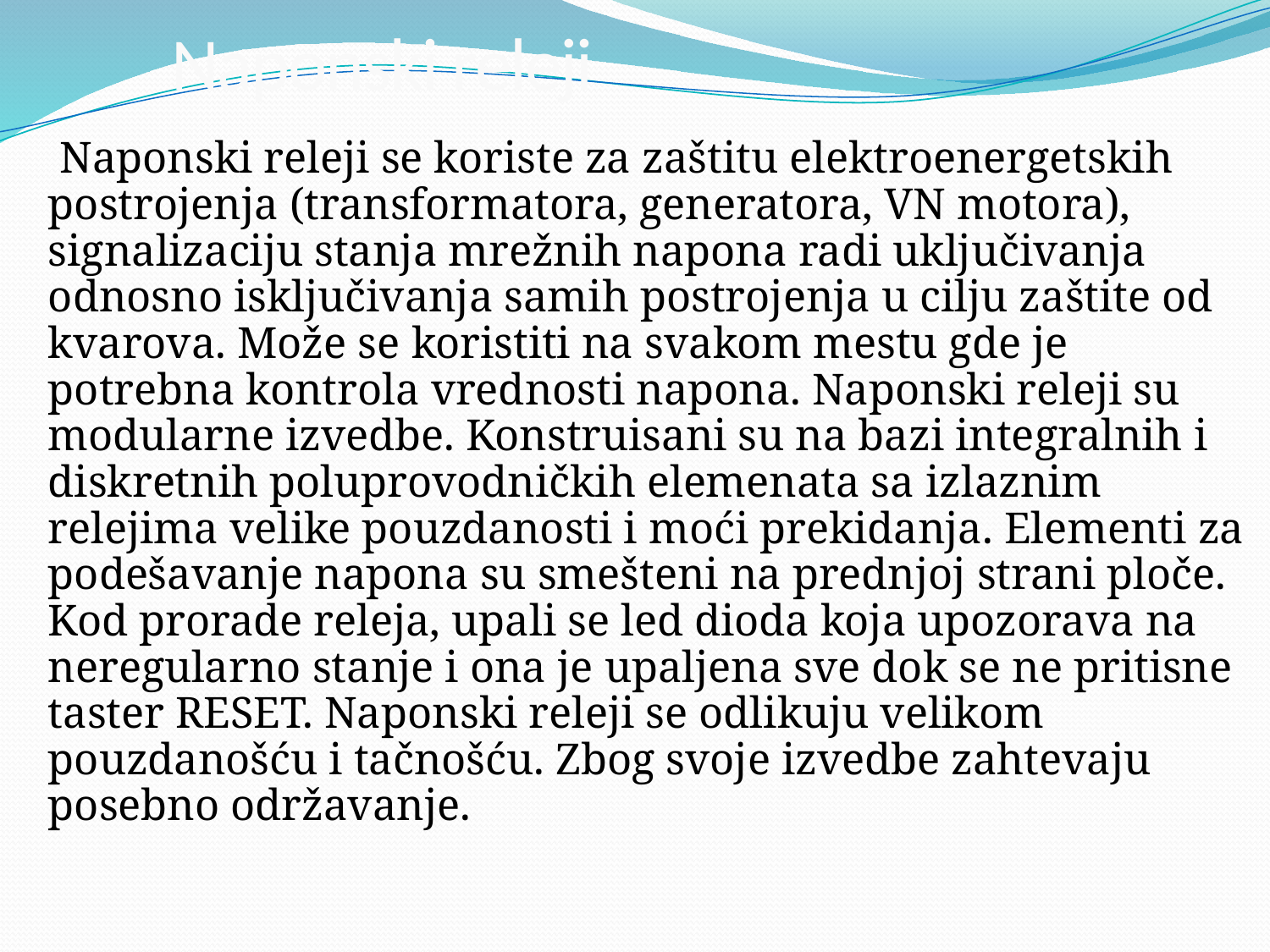

Naponski releji
    Naponski releji se koriste za zaštitu elektroenergetskih postrojenja (transformatora, generatora, VN motora), signalizaciju stanja mrežnih napona radi uključivanja odnosno isključivanja samih postrojenja u cilju zaštite od kvarova. Može se koristiti na svakom mestu gde je potrebna kontrola vrednosti napona. Naponski releji su modularne izvedbe. Konstruisani su na bazi integralnih i diskretnih poluprovodničkih elemenata sa izlaznim relejima velike pouzdanosti i moći prekidanja. Elementi za podešavanje napona su smešteni na prednjoj strani ploče. Kod prorade releja, upali se led dioda koja upozorava na neregularno stanje i ona je upaljena sve dok se ne pritisne taster RESET. Naponski releji se odlikuju velikom pouzdanošću i tačnošću. Zbog svoje izvedbe zahtevaju posebno održavanje.